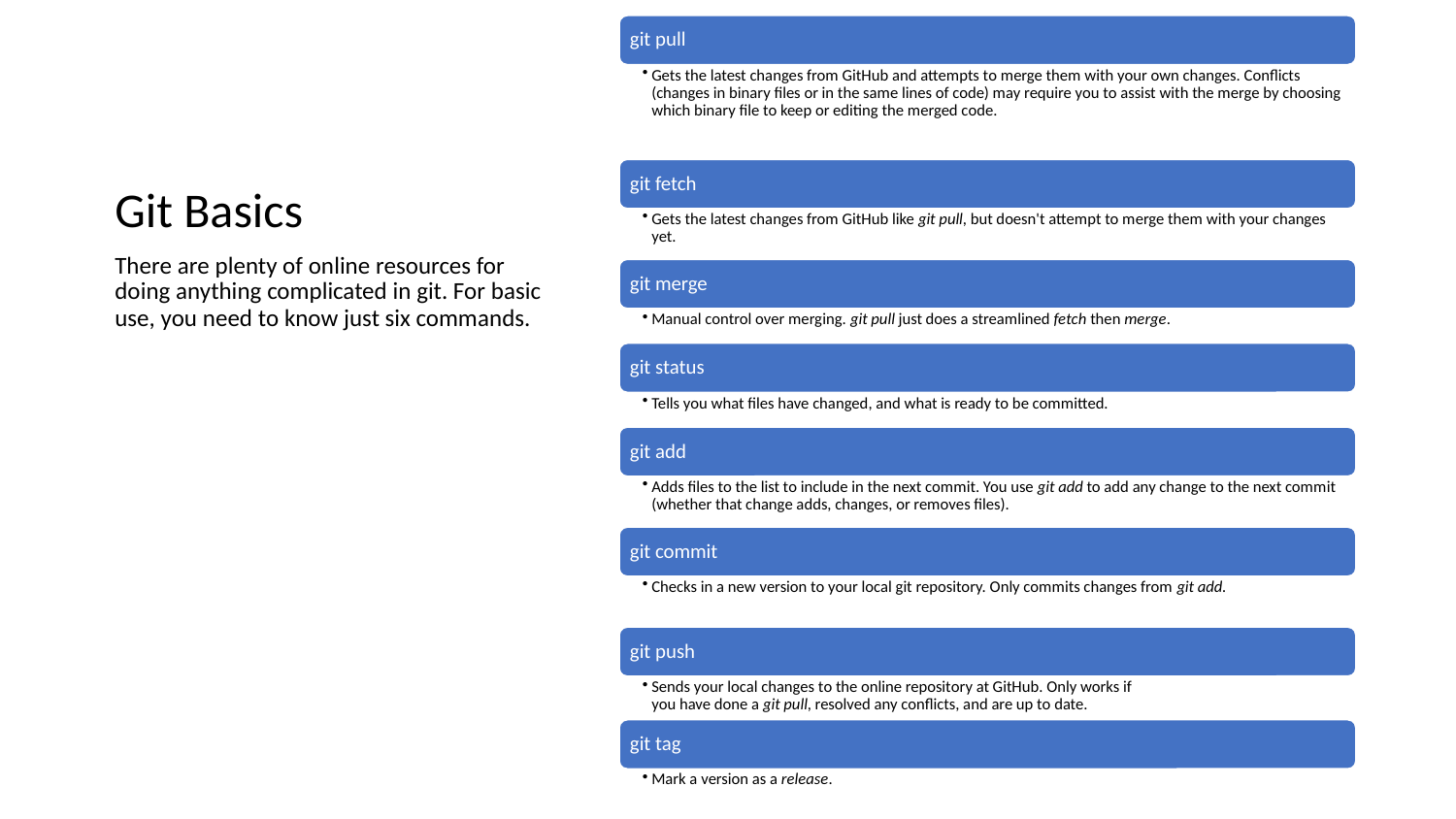

git pull
Gets the latest changes from GitHub and attempts to merge them with your own changes. Conflicts (changes in binary files or in the same lines of code) may require you to assist with the merge by choosing which binary file to keep or editing the merged code.
git fetch
Gets the latest changes from GitHub like git pull, but doesn't attempt to merge them with your changes yet.
git merge
Manual control over merging. git pull just does a streamlined fetch then merge.
git status
Tells you what files have changed, and what is ready to be committed.
git add
Adds files to the list to include in the next commit. You use git add to add any change to the next commit (whether that change adds, changes, or removes files).
git commit
Checks in a new version to your local git repository. Only commits changes from git add.
git push
Sends your local changes to the online repository at GitHub. Only works if
you have done a git pull, resolved any conflicts, and are up to date.
git tag
Mark a version as a release.
# Git Basics
There are plenty of online resources for doing anything complicated in git. For basic use, you need to know just six commands.